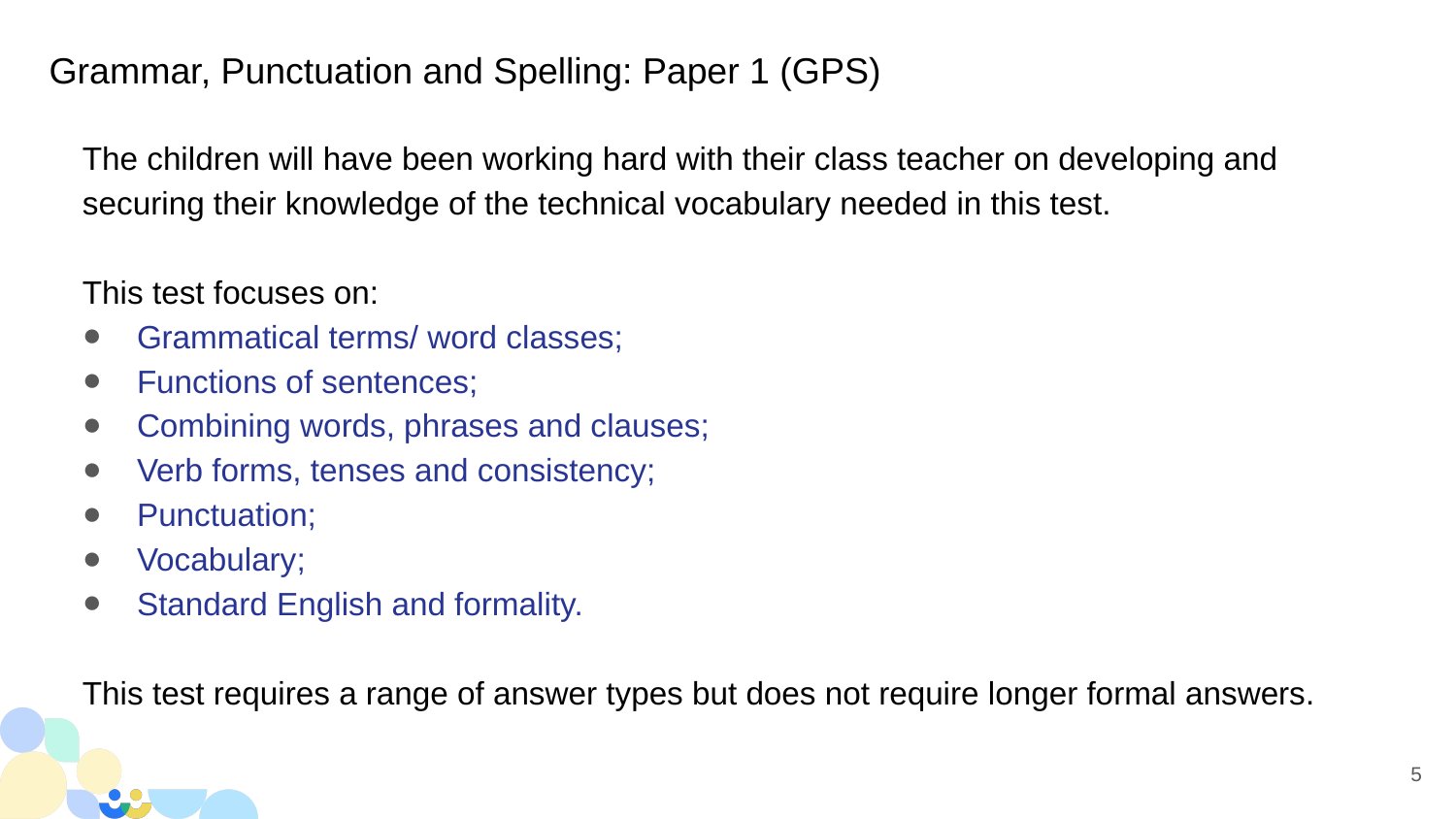

# Grammar, Punctuation and Spelling: Paper 1 (GPS)
The children will have been working hard with their class teacher on developing and securing their knowledge of the technical vocabulary needed in this test.

This test focuses on:
Grammatical terms/ word classes;
Functions of sentences;
Combining words, phrases and clauses;
Verb forms, tenses and consistency;
Punctuation;
Vocabulary;
Standard English and formality.

This test requires a range of answer types but does not require longer formal answers.
5